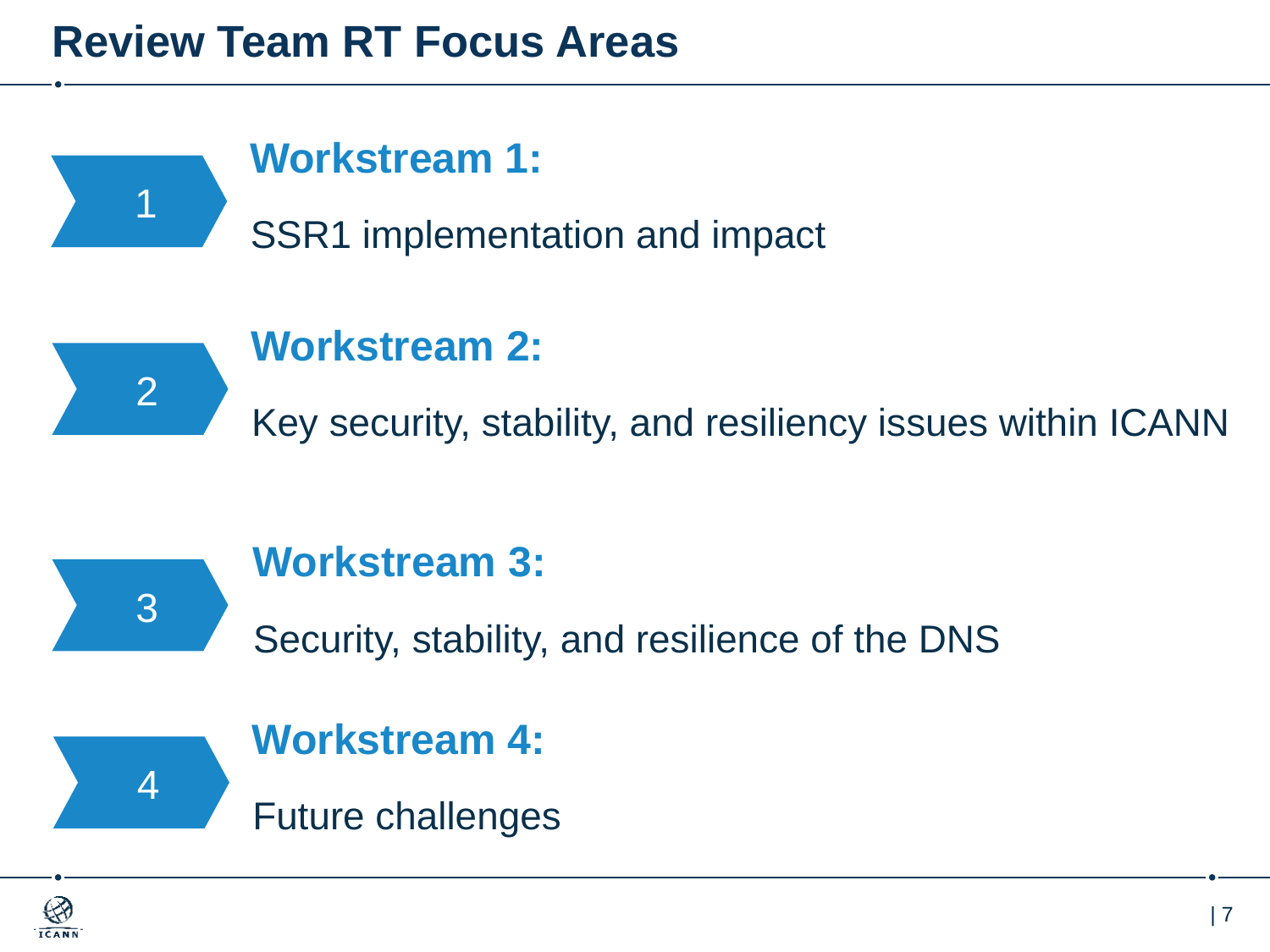

# Review Team RT Focus Areas
Workstream 1:
SSR1 implementation and impact
1
Workstream 2:
Key security, stability, and resiliency issues within ICANN
2
Workstream 3:
Security, stability, and resilience of the DNS
3
Workstream 4:
Future challenges
4